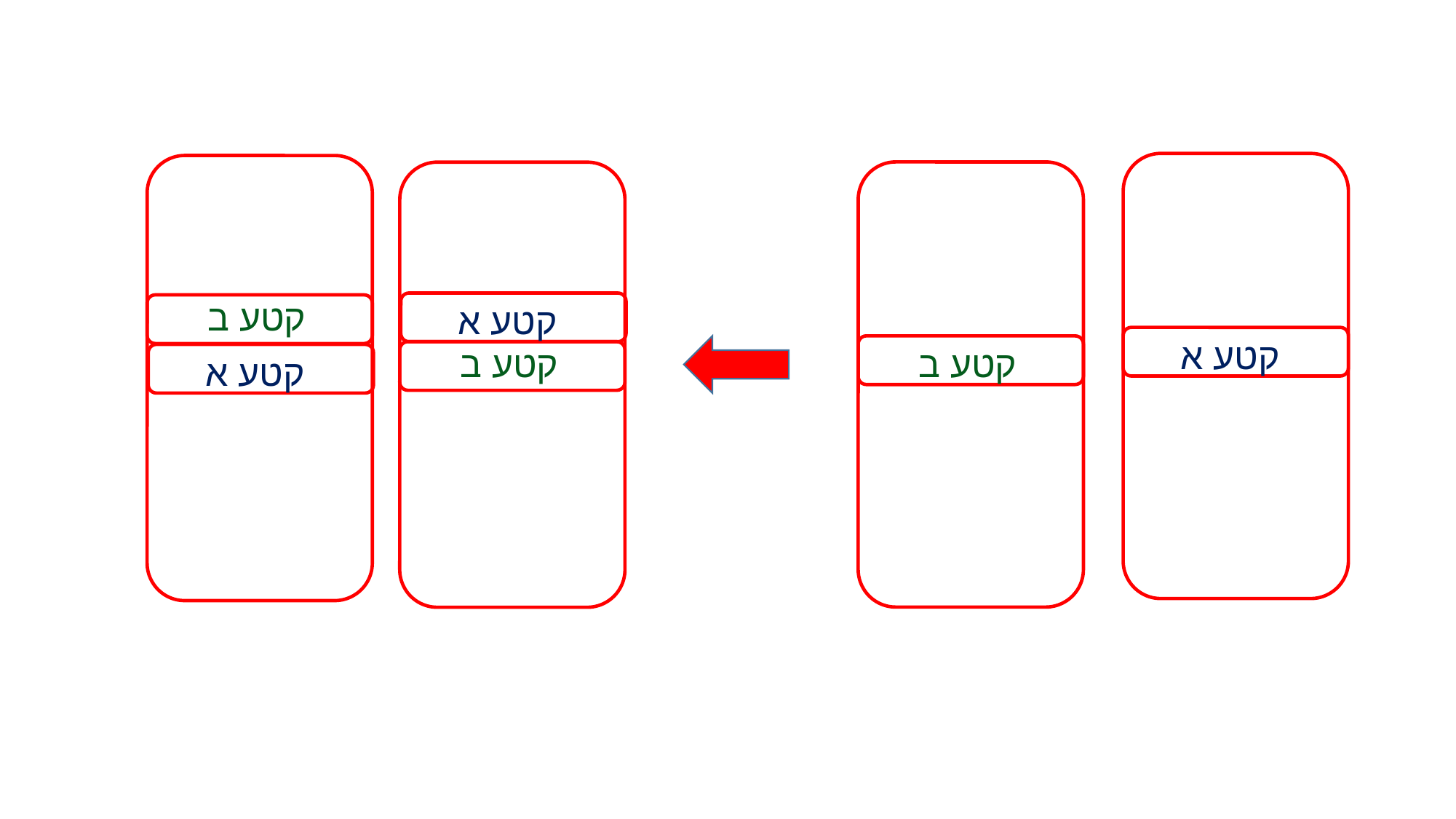

קטע ב

קטע א

קטע א

קטע ב
קטע ב

קטע א